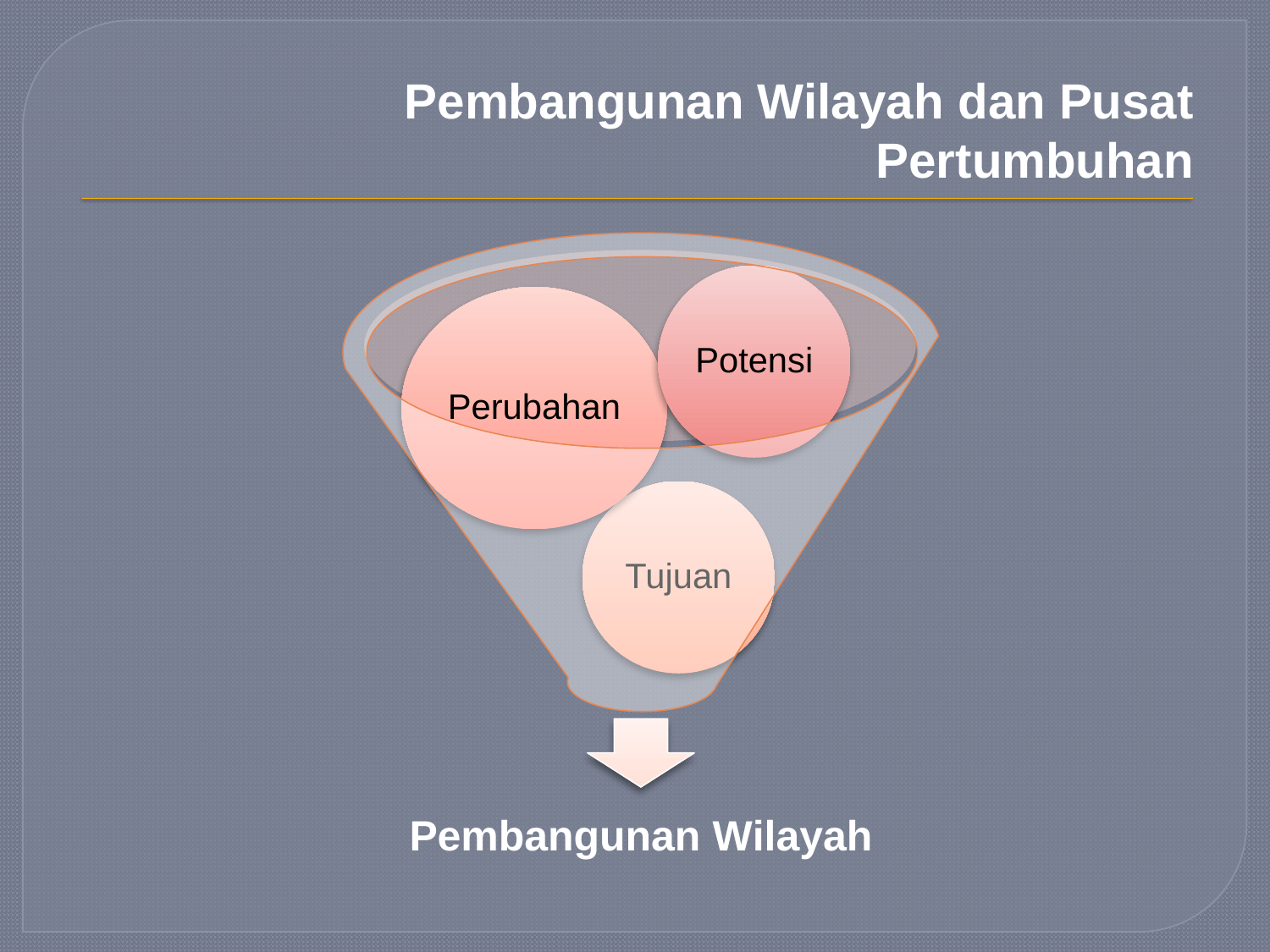

# Pembangunan Wilayah dan Pusat Pertumbuhan
Pembangunan Wilayah
Tujuan
Perubahan
Potensi